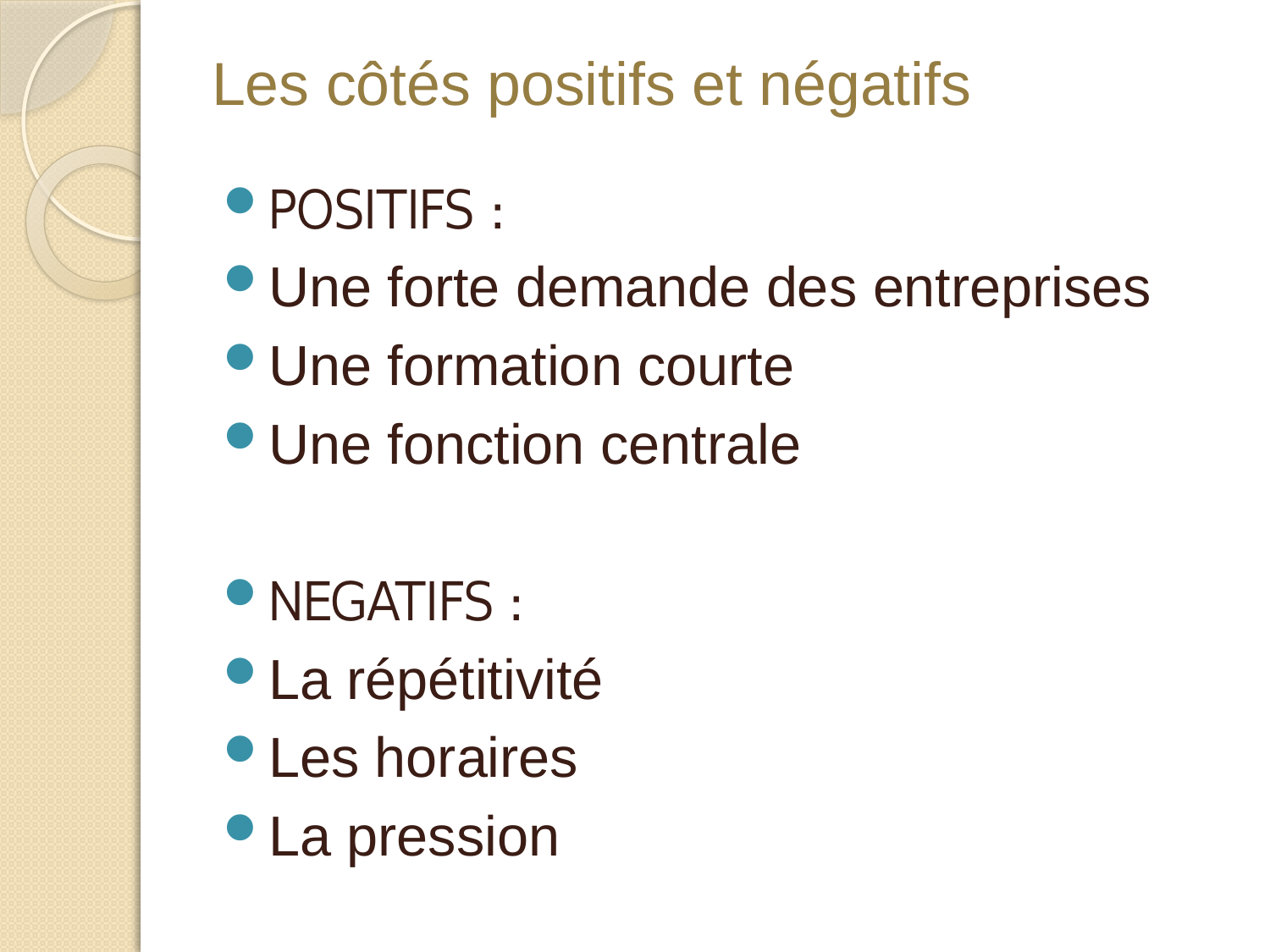

# Les côtés positifs et négatifs
POSITIFS :
Une forte demande des entreprises
Une formation courte
Une fonction centrale

NEGATIFS :
La répétitivité
Les horaires
La pression